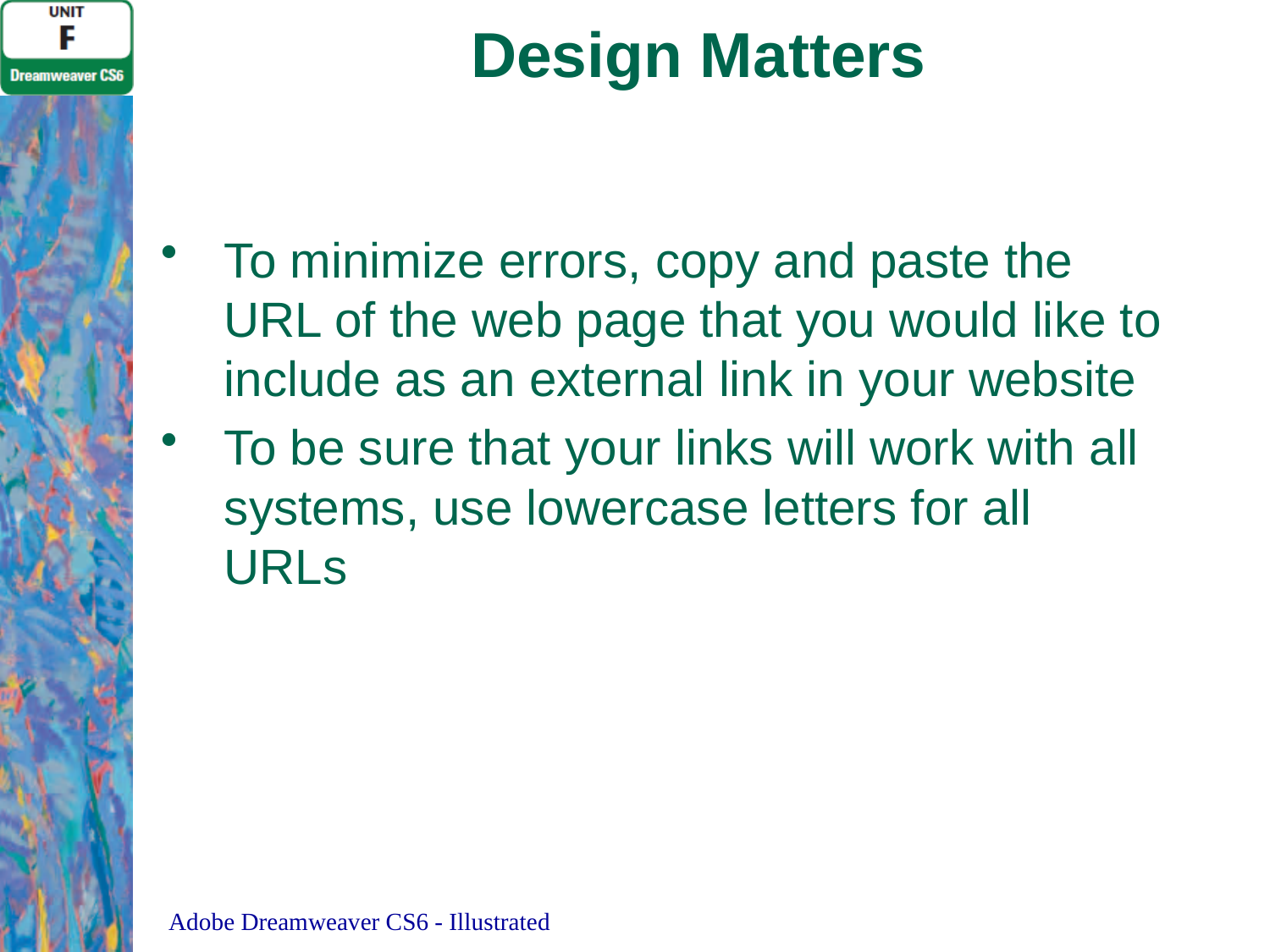

# Design Matters
To minimize errors, copy and paste the URL of the web page that you would like to include as an external link in your website
To be sure that your links will work with all systems, use lowercase letters for all URLs
Adobe Dreamweaver CS6 - Illustrated